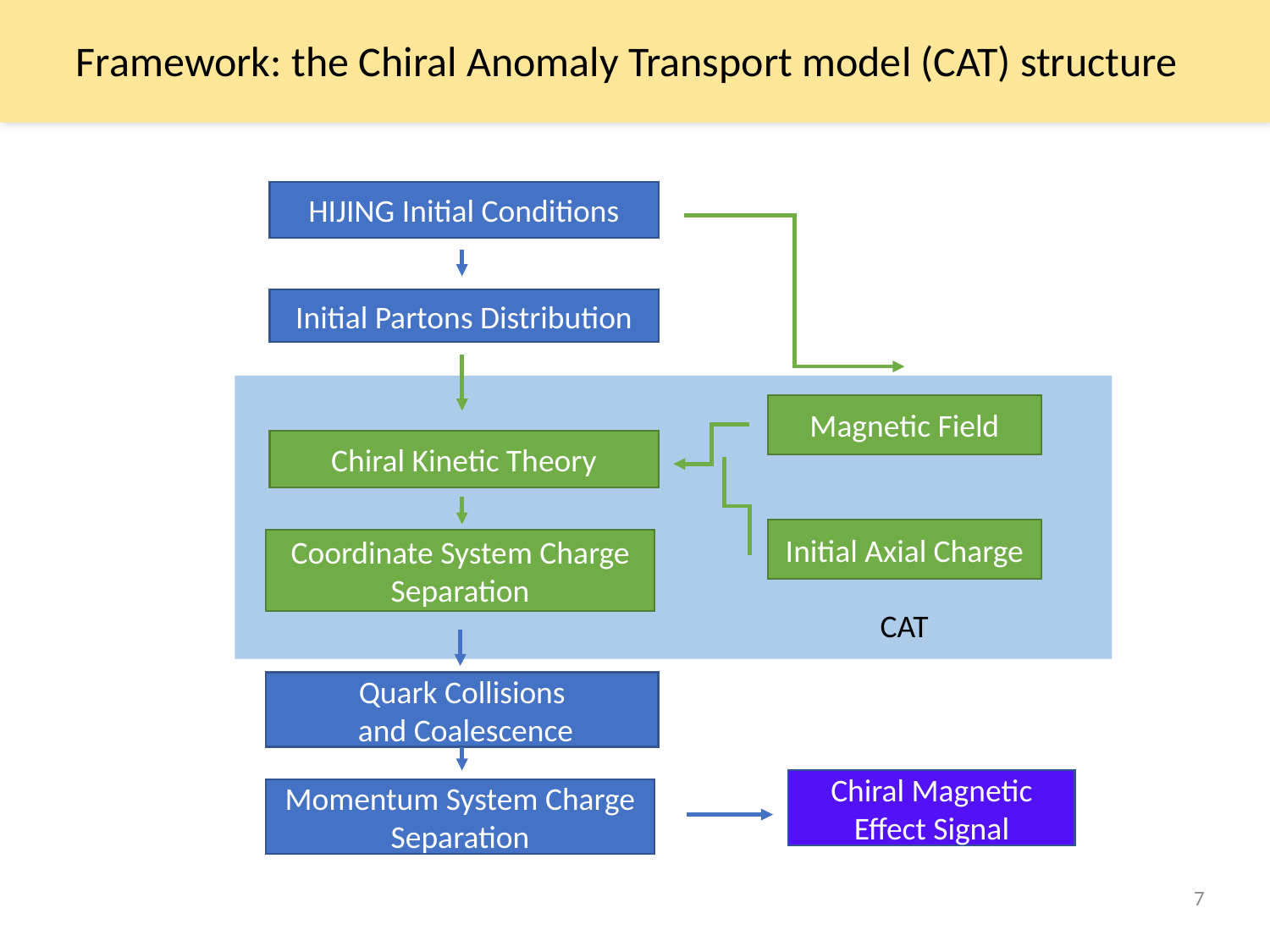

Framework: the Chiral Anomaly Transport model (CAT) structure
HIJING Initial Conditions
Initial Partons Distribution

Magnetic Field
Chiral Kinetic Theory
Initial Axial Charge
Coordinate System Charge Separation
CAT
Quark Collisions
 and Coalescence
Chiral Magnetic Effect Signal
Momentum System Charge Separation
7